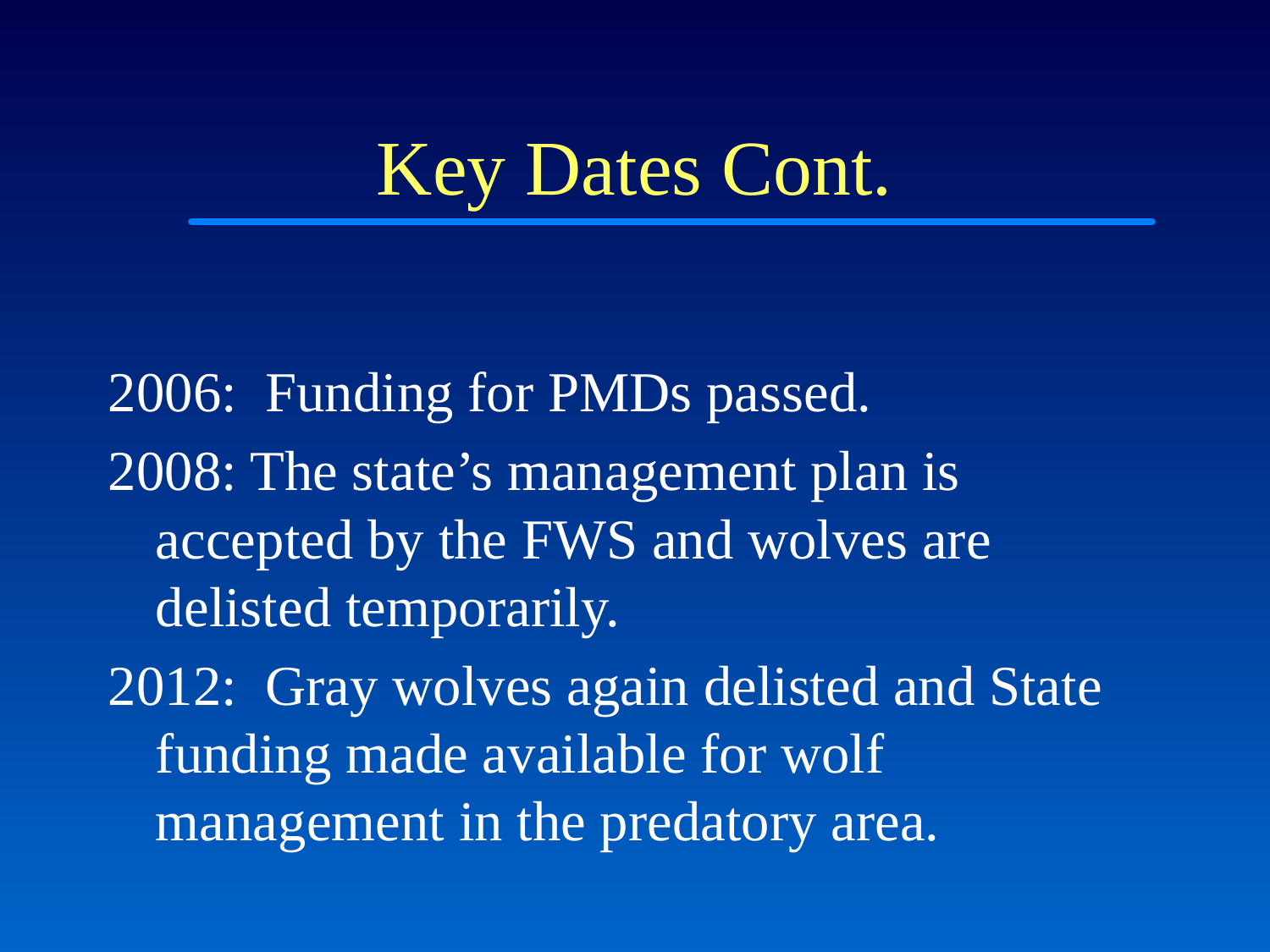

# Key Dates Cont.

2006:  Funding for PMDs passed.
2008: The state’s management plan is accepted by the FWS and wolves are delisted temporarily.
2012:  Gray wolves again delisted and State funding made available for wolf management in the predatory area.